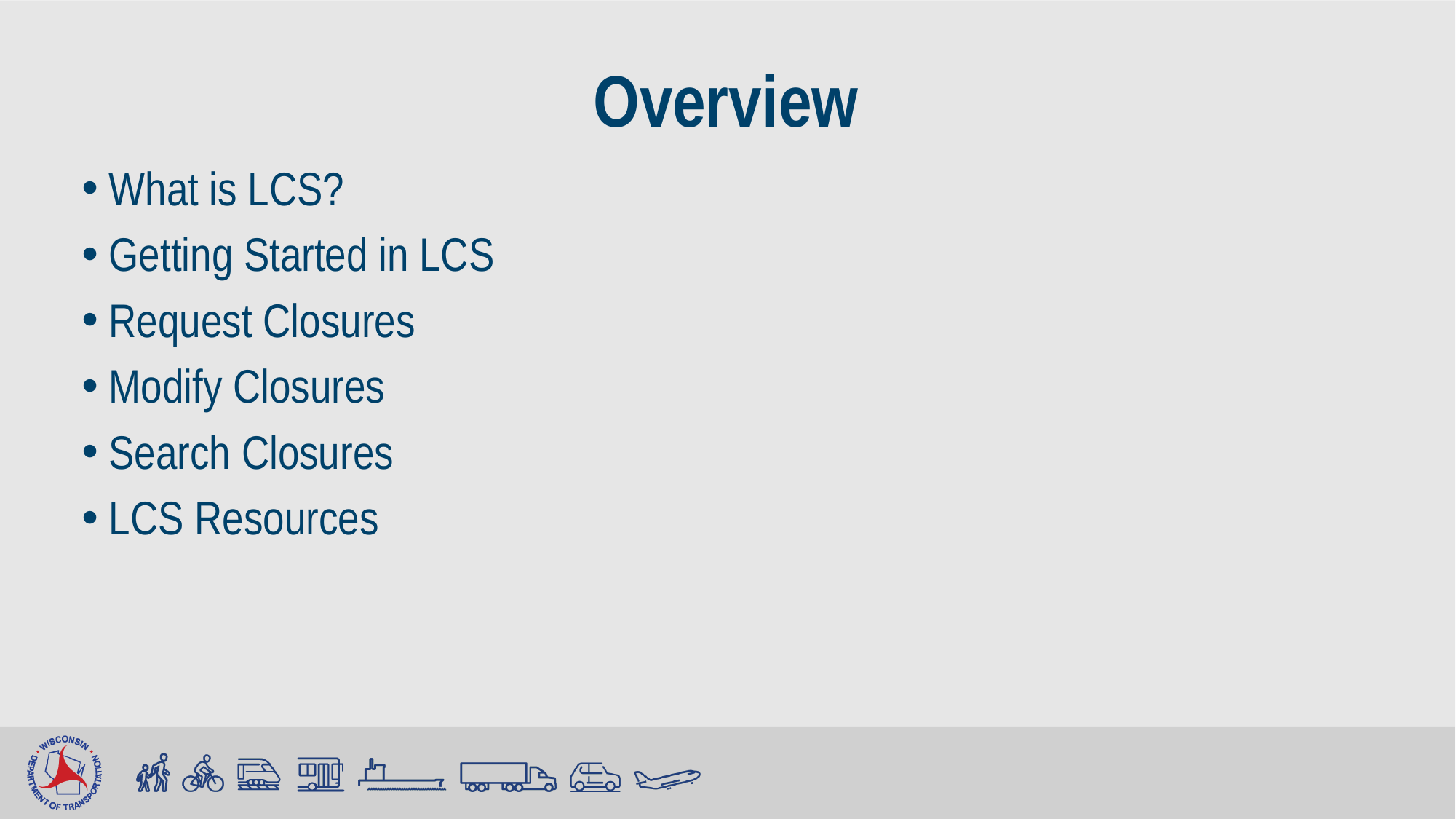

# Overview
What is LCS?
Getting Started in LCS
Request Closures
Modify Closures
Search Closures
LCS Resources